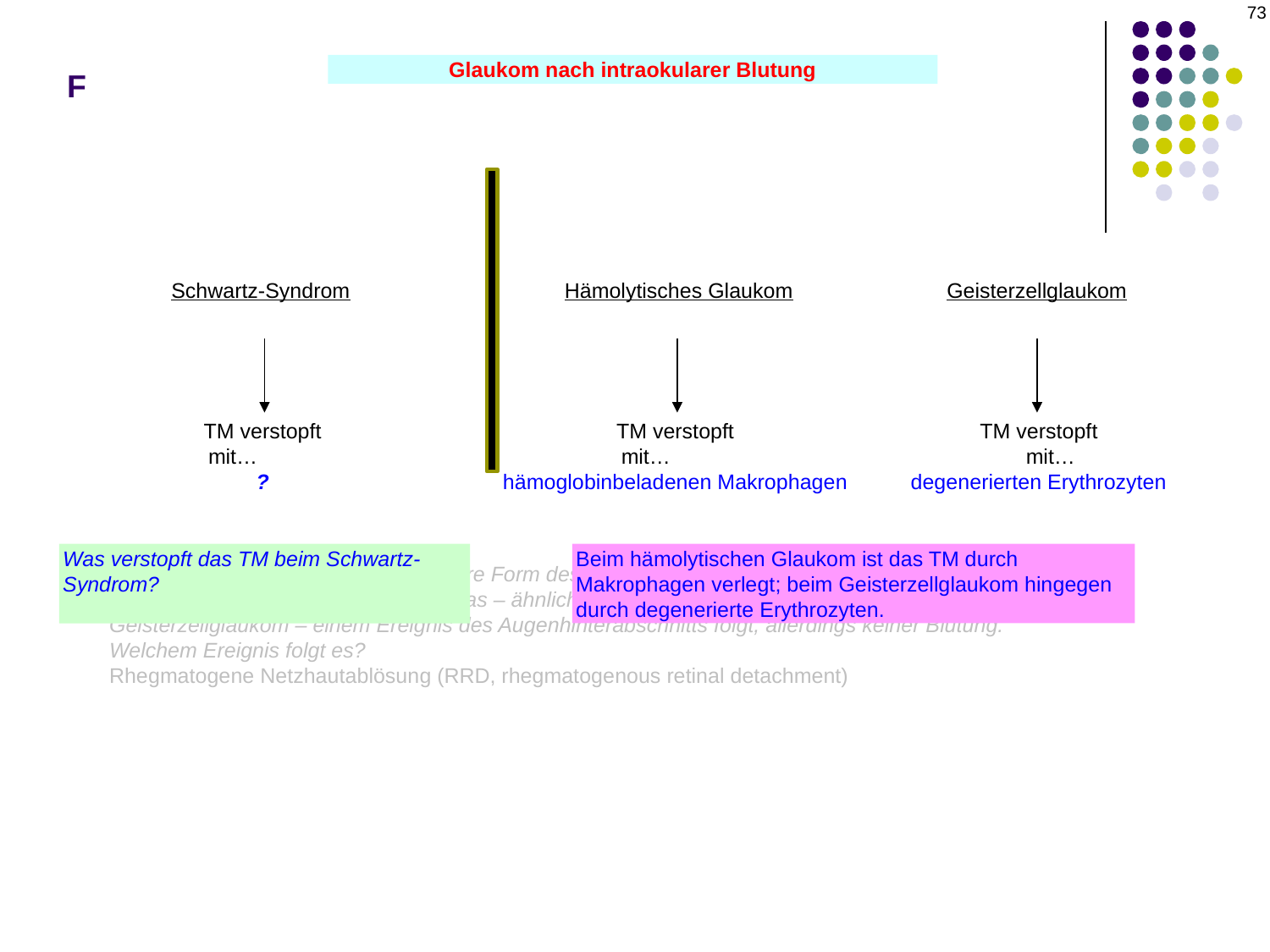

73
# F
Glaukom nach intraokularer Blutung

Schwartz-Syndrom
Hämolytisches Glaukom
Geisterzellglaukom
TM verstopft
    mit…
?
TM verstopft
    mit…
hämoglobinbeladenen Makrophagen
TM verstopft
    mit…
degenerierten Erythrozyten
Beim hämolytischen Glaukom ist das TM durch Makrophagen verlegt; beim Geisterzellglaukom hingegen durch degenerierte Erythrozyten.
Was verstopft das TM beim Schwartz-Syndrom?
Äußere Segmente der Photorezeptoren
Etwas anderes: Es existiert eine weitere Form des sekundären Offenwinkelglaukoms, das als Schwartz-Syndrom bezeichnet wird, das – ähnlich dem hämolytischen Glaukom und dem Geisterzellglaukom – einem Ereignis des Augenhinterabschnitts folgt, allerdings keiner Blutung. Welchem Ereignis folgt es?
Rhegmatogene Netzhautablösung (RRD, rhegmatogenous retinal detachment)